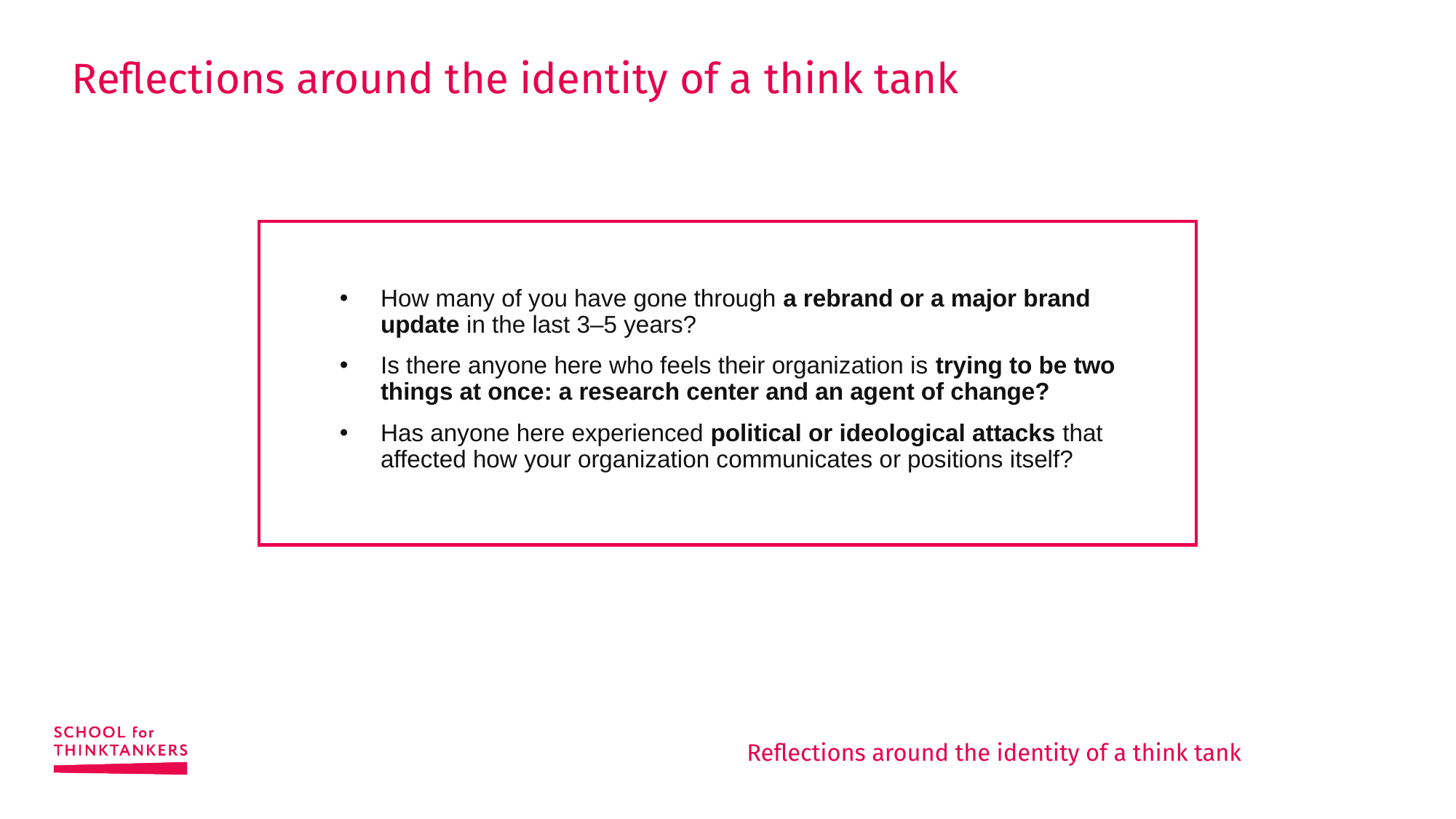

# Reflections around the identity of a think tank

How many of you have gone through a rebrand or a major brand update in the last 3–5 years?
Is there anyone here who feels their organization is trying to be two things at once: a research center and an agent of change?
Has anyone here experienced political or ideological attacks that affected how your organization communicates or positions itself?
Reflections around the identity of a think tank